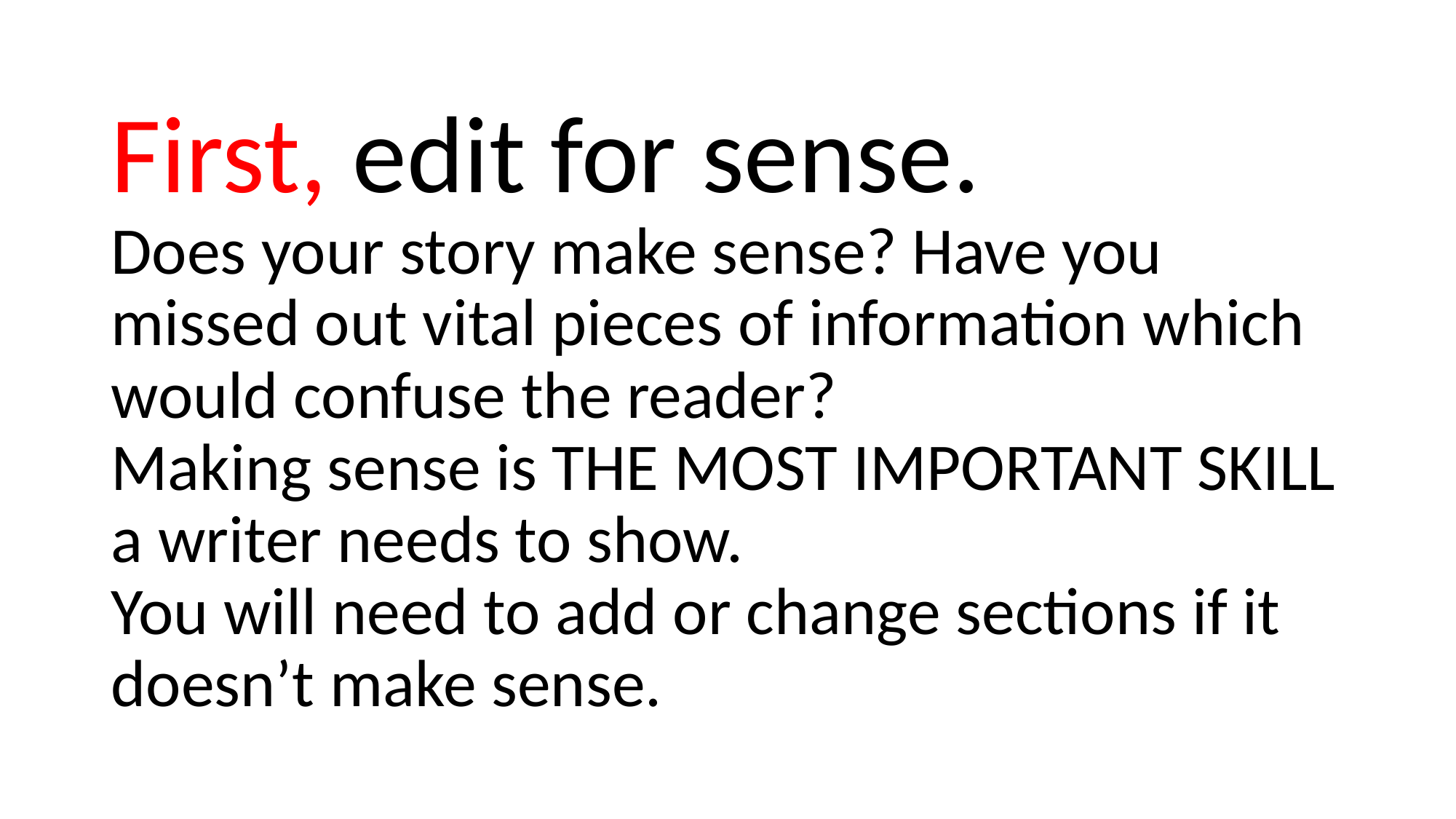

# First, edit for sense. Does your story make sense? Have you missed out vital pieces of information which would confuse the reader? Making sense is THE MOST IMPORTANT SKILL a writer needs to show. You will need to add or change sections if it doesn’t make sense.